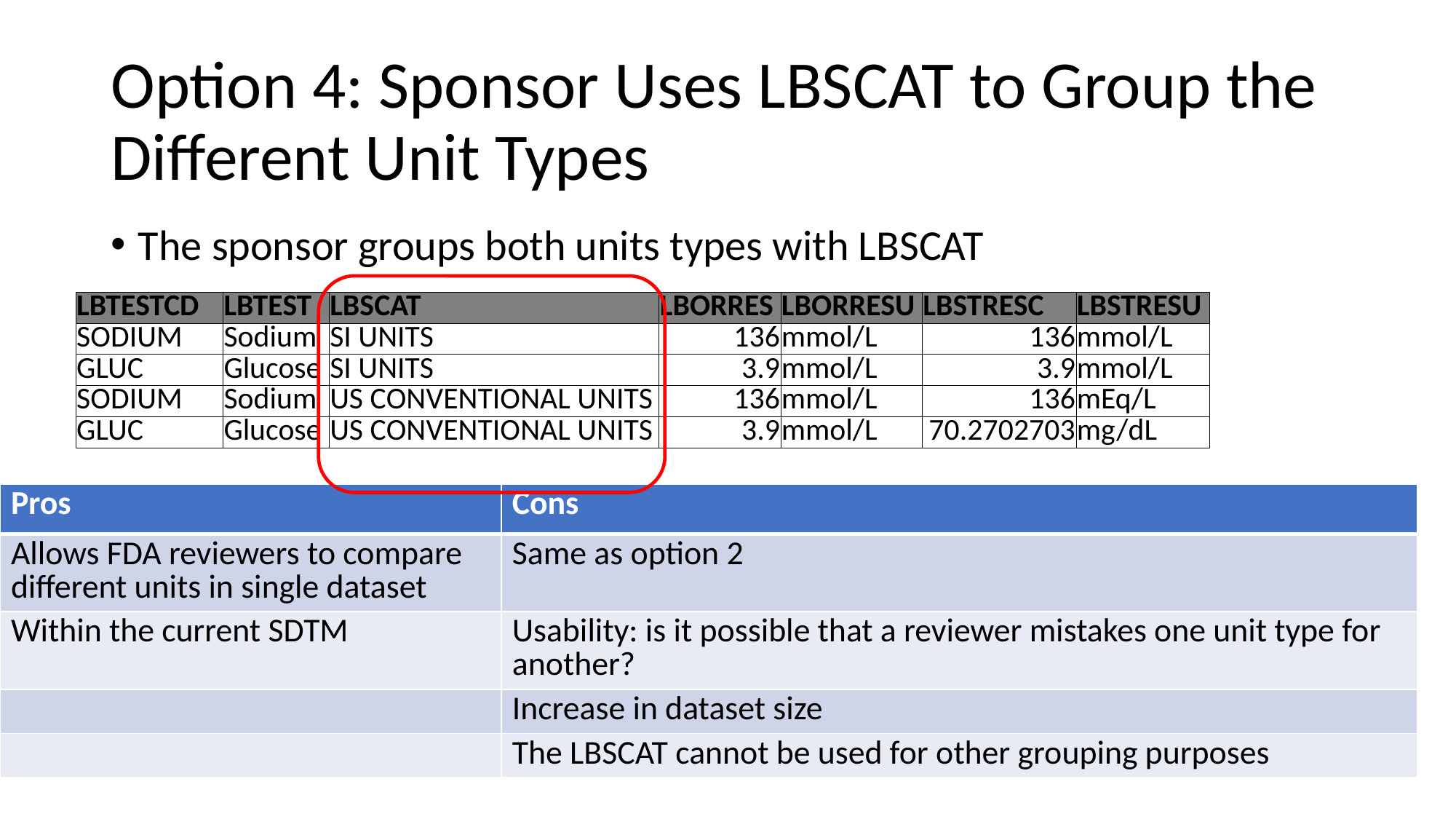

# Option 4: Sponsor Uses LBSCAT to Group the Different Unit Types
The sponsor groups both units types with LBSCAT

| LBTESTCD | LBTEST | LBSCAT | LBORRES | LBORRESU | LBSTRESC | LBSTRESU |
| --- | --- | --- | --- | --- | --- | --- |
| SODIUM | Sodium | SI UNITS | 136 | mmol/L | 136 | mmol/L |
| GLUC | Glucose | SI UNITS | 3.9 | mmol/L | 3.9 | mmol/L |
| SODIUM | Sodium | US CONVENTIONAL UNITS | 136 | mmol/L | 136 | mEq/L |
| GLUC | Glucose | US CONVENTIONAL UNITS | 3.9 | mmol/L | 70.2702703 | mg/dL |
| Pros | Cons |
| --- | --- |
| Allows FDA reviewers to compare different units in single dataset | Same as option 2 |
| Within the current SDTM | Usability: is it possible that a reviewer mistakes one unit type for another? |
|  | Increase in dataset size |
|  | The LBSCAT cannot be used for other grouping purposes |